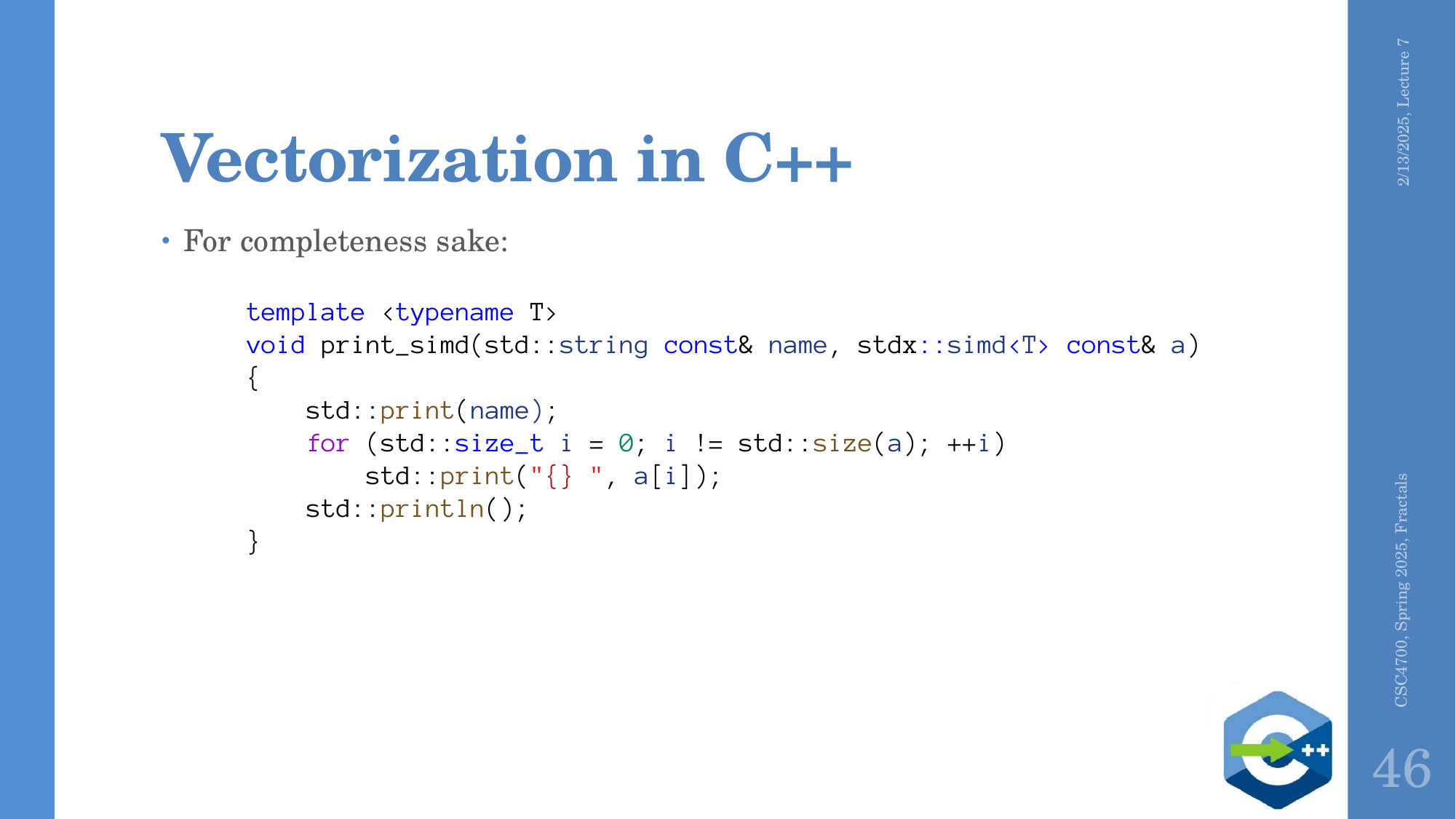

# Vectorization in C++
2/13/2025, Lecture 7
For completeness sake:
template <typename T>
void print_simd(std::string const& name, stdx::simd<T> const& a)
{
    std::print(name);
    for (std::size_t i = 0; i != std::size(a); ++i)
        std::print("{} ", a[i]);
    std::println();
}
CSC4700, Spring 2025, Fractals
46